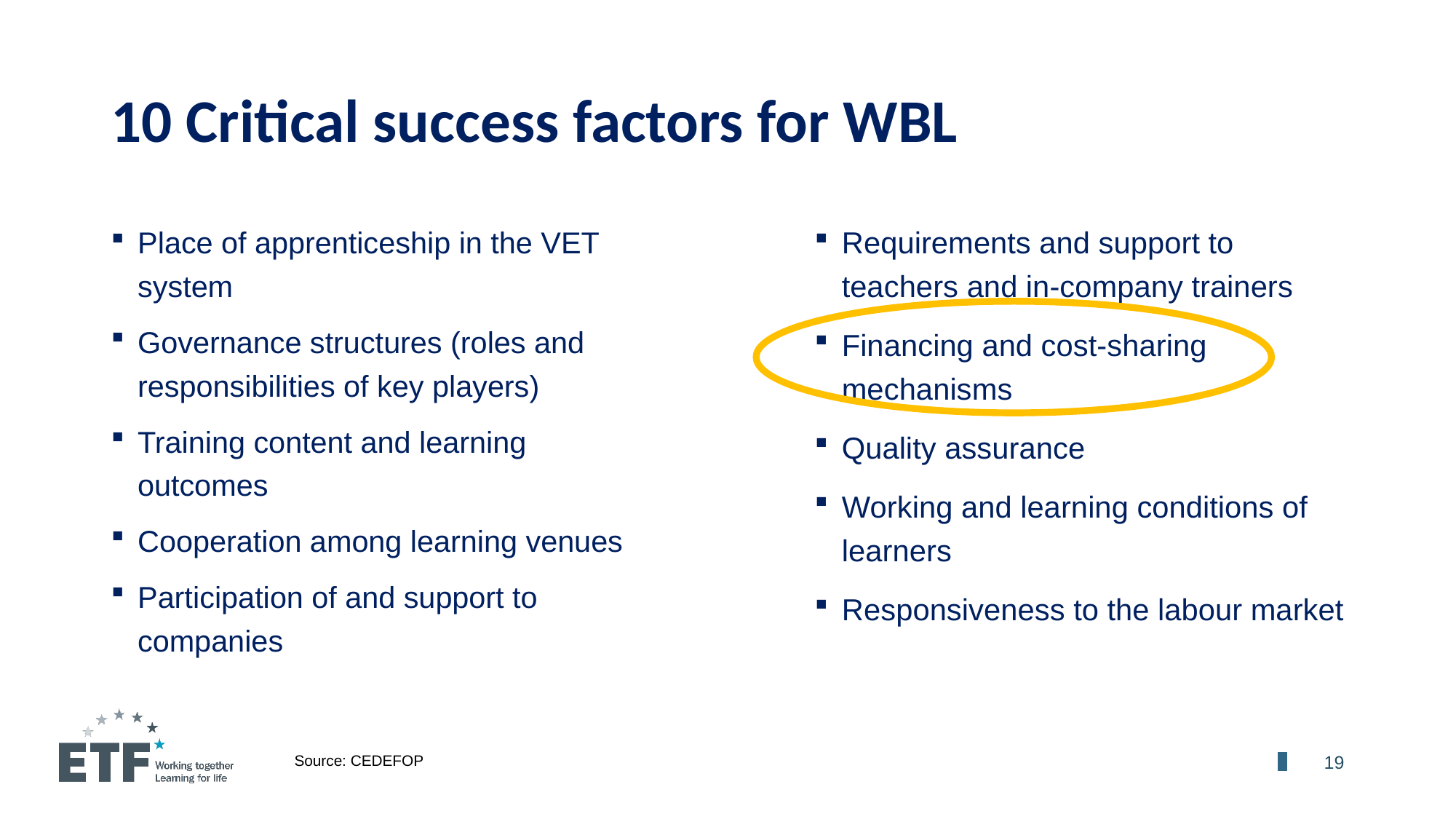

# 10 Critical success factors for WBL
Place of apprenticeship in the VET system
Governance structures (roles and responsibilities of key players)
Training content and learning outcomes
Cooperation among learning venues
Participation of and support to companies
Requirements and support to teachers and in-company trainers
Financing and cost-sharing mechanisms
Quality assurance
Working and learning conditions of learners
Responsiveness to the labour market

	19
Source: CEDEFOP